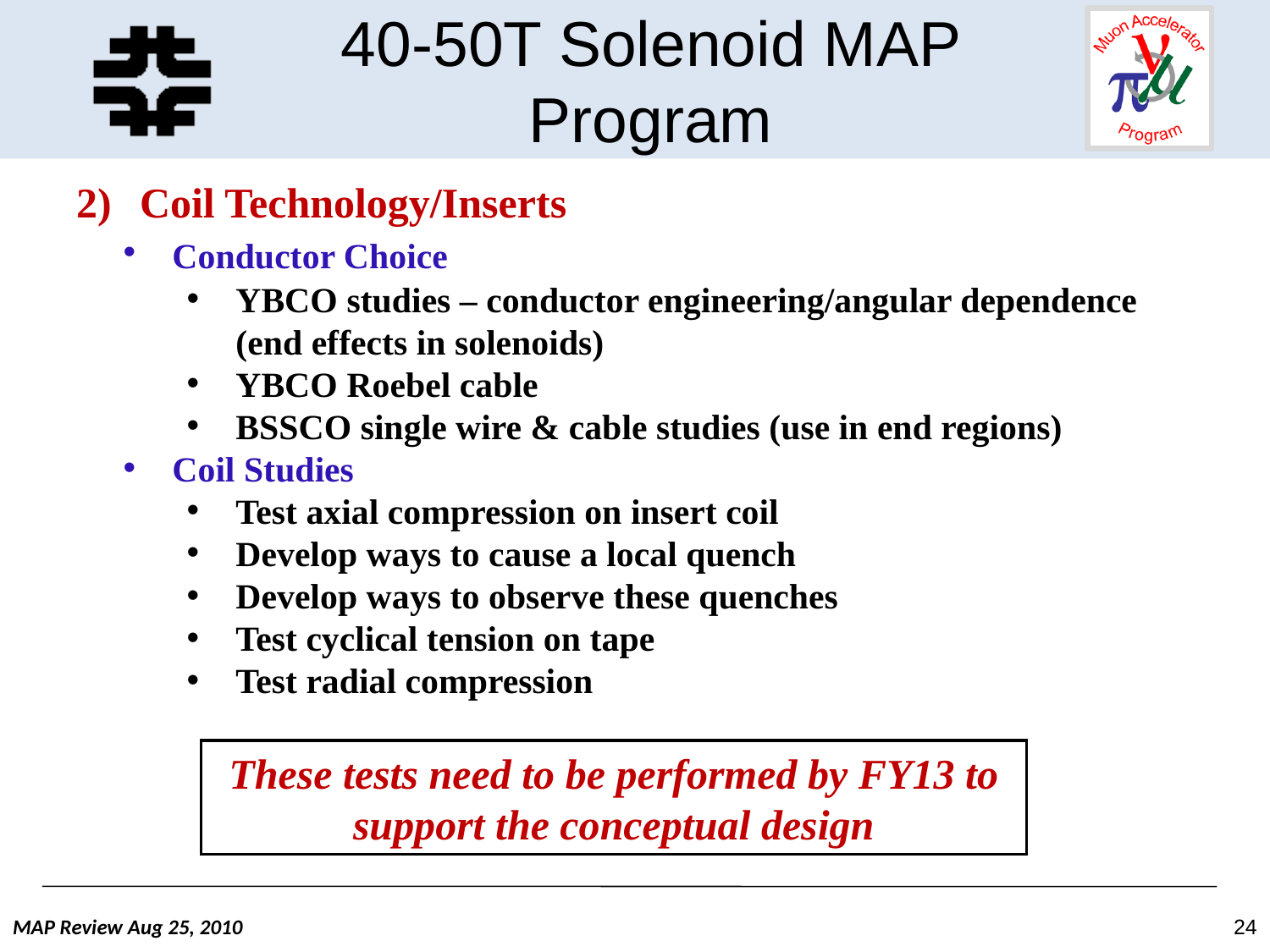

# 40-50T Solenoid MAP Program
Coil Technology/Inserts
Conductor Choice
YBCO studies – conductor engineering/angular dependence (end effects in solenoids)
YBCO Roebel cable
BSSCO single wire & cable studies (use in end regions)
Coil Studies
Test axial compression on insert coil
Develop ways to cause a local quench
Develop ways to observe these quenches
Test cyclical tension on tape
Test radial compression

These tests need to be performed by FY13 to support the conceptual design
MAP Review Aug 25, 2010
24